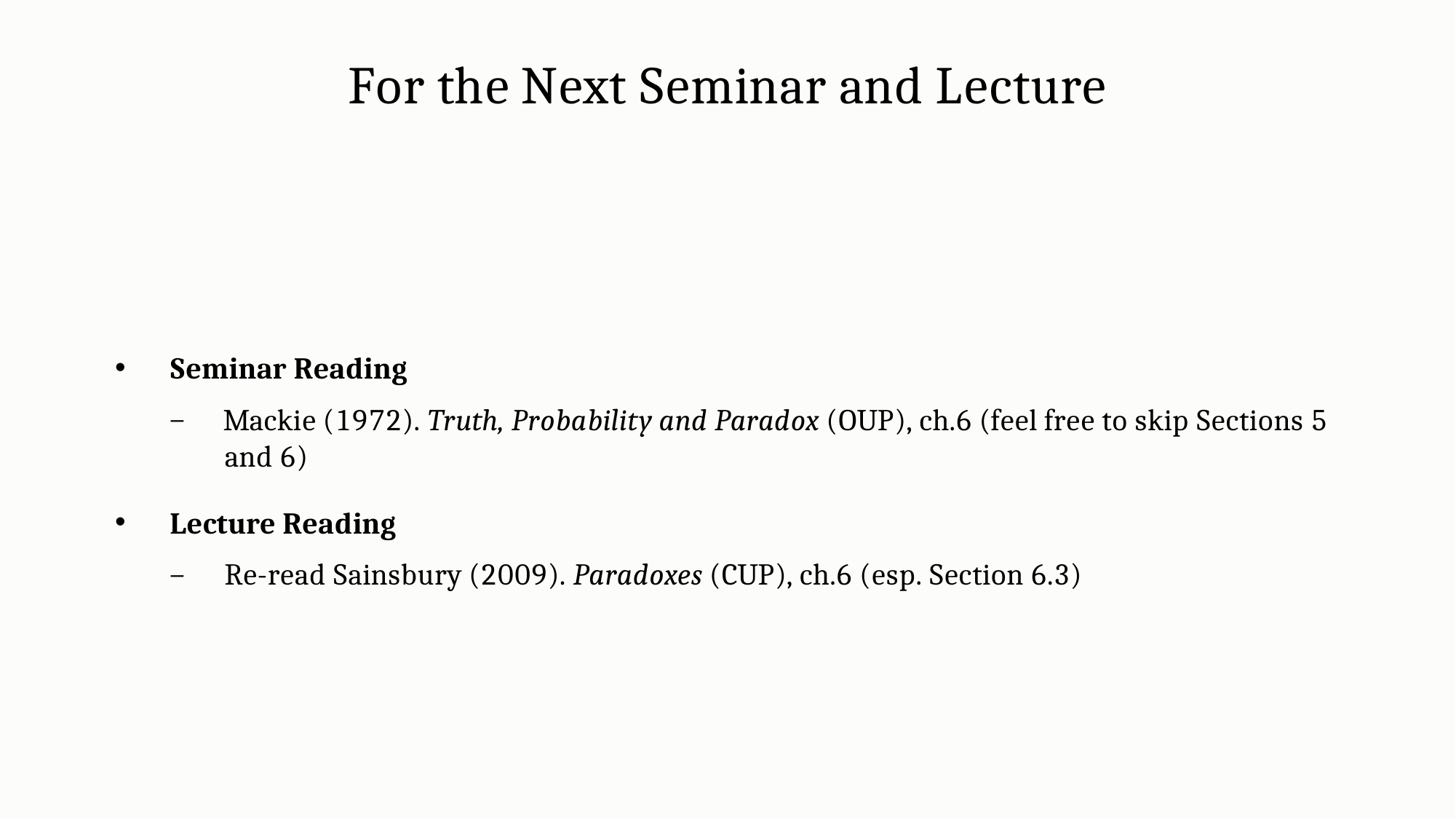

For the Next Seminar and Lecture
Seminar Reading
Mackie (1972). Truth, Probability and Paradox (OUP), ch.6 (feel free to skip Sections 5 and 6)
Lecture Reading
Re-read Sainsbury (2009). Paradoxes (CUP), ch.6 (esp. Section 6.3)